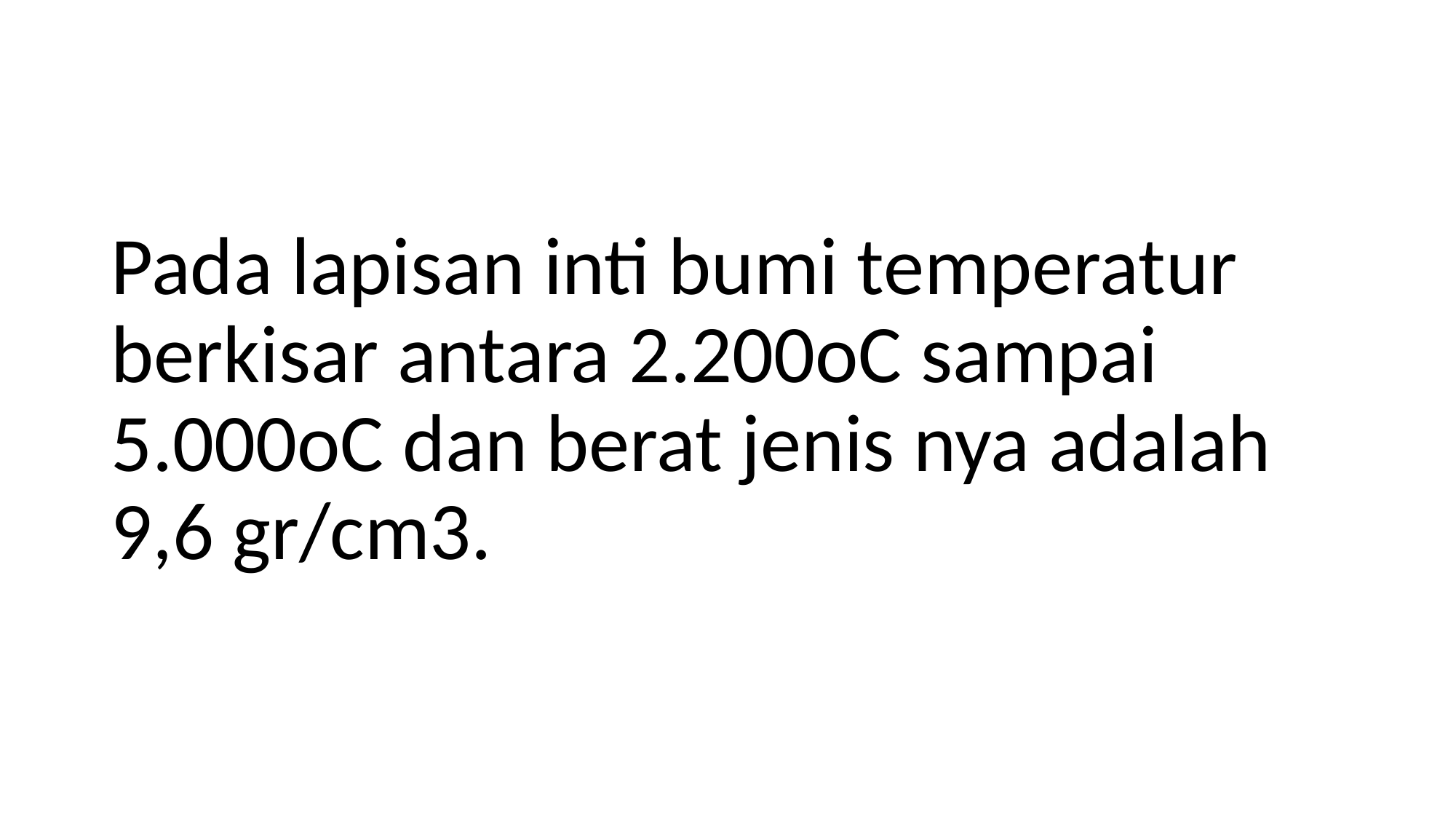

#
Pada lapisan inti bumi temperatur berkisar antara 2.200oC sampai 5.000oC dan berat jenis nya adalah 9,6 gr/cm3.